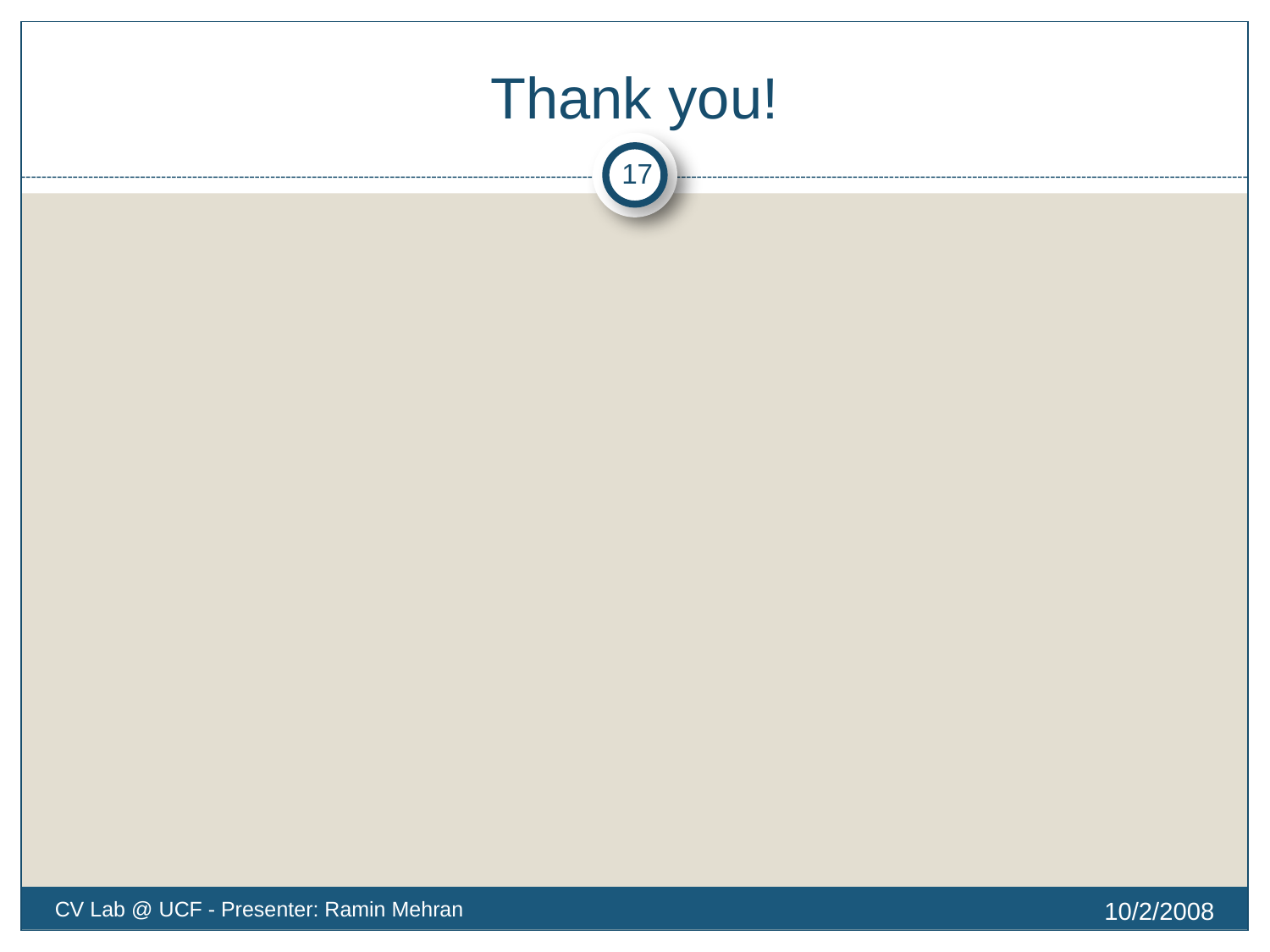

# Thank you!
17

10/2/2008
CV Lab @ UCF - Presenter: Ramin Mehran